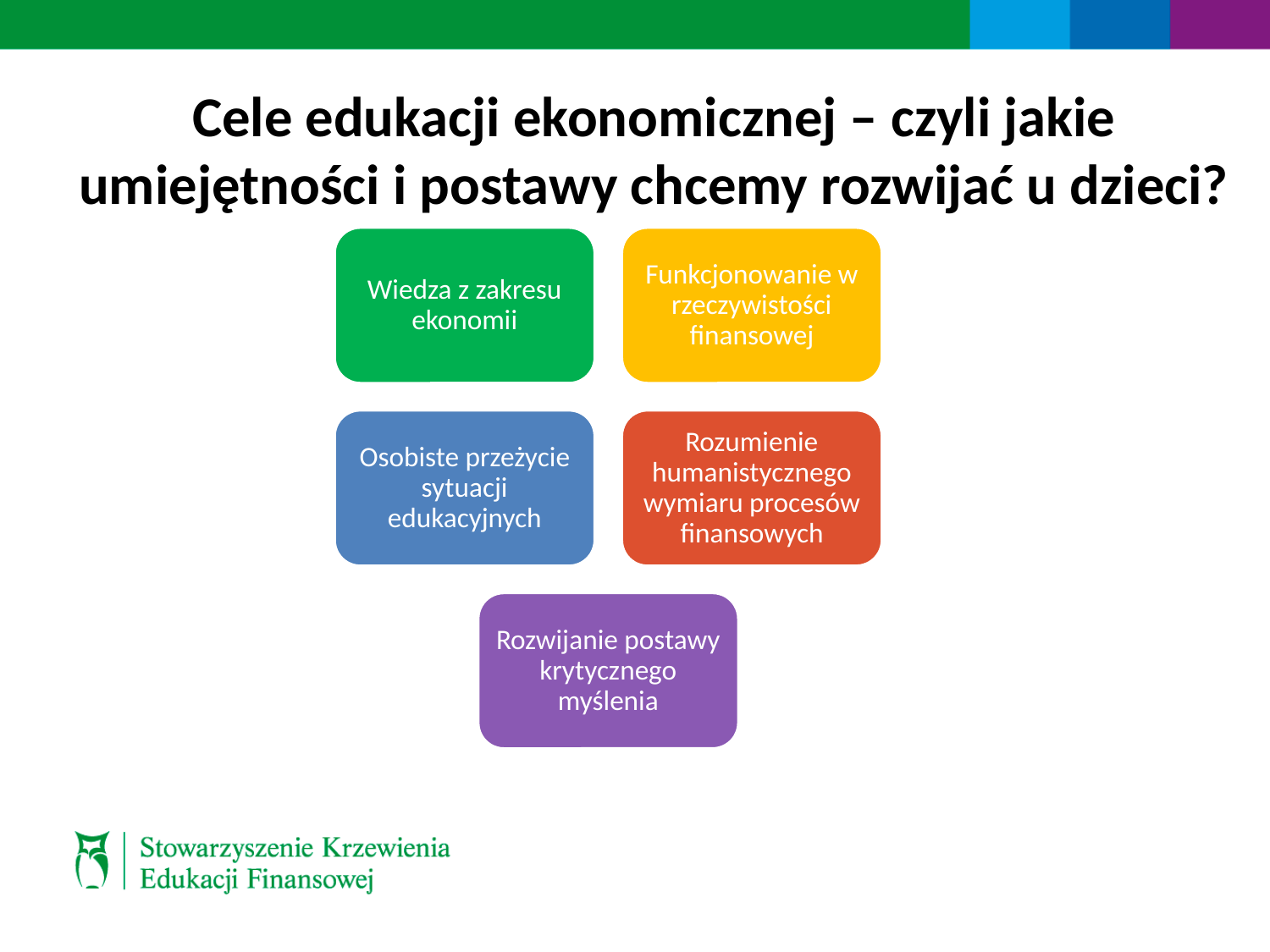

# Cele edukacji ekonomicznej – czyli jakie umiejętności i postawy chcemy rozwijać u dzieci?

Wiedza z zakresu ekonomii
Funkcjonowanie w rzeczywistości finansowej

Osobiste przeżycie sytuacji edukacyjnych
Rozumienie humanistycznego wymiaru procesów finansowych

Rozwijanie postawy krytycznego myślenia